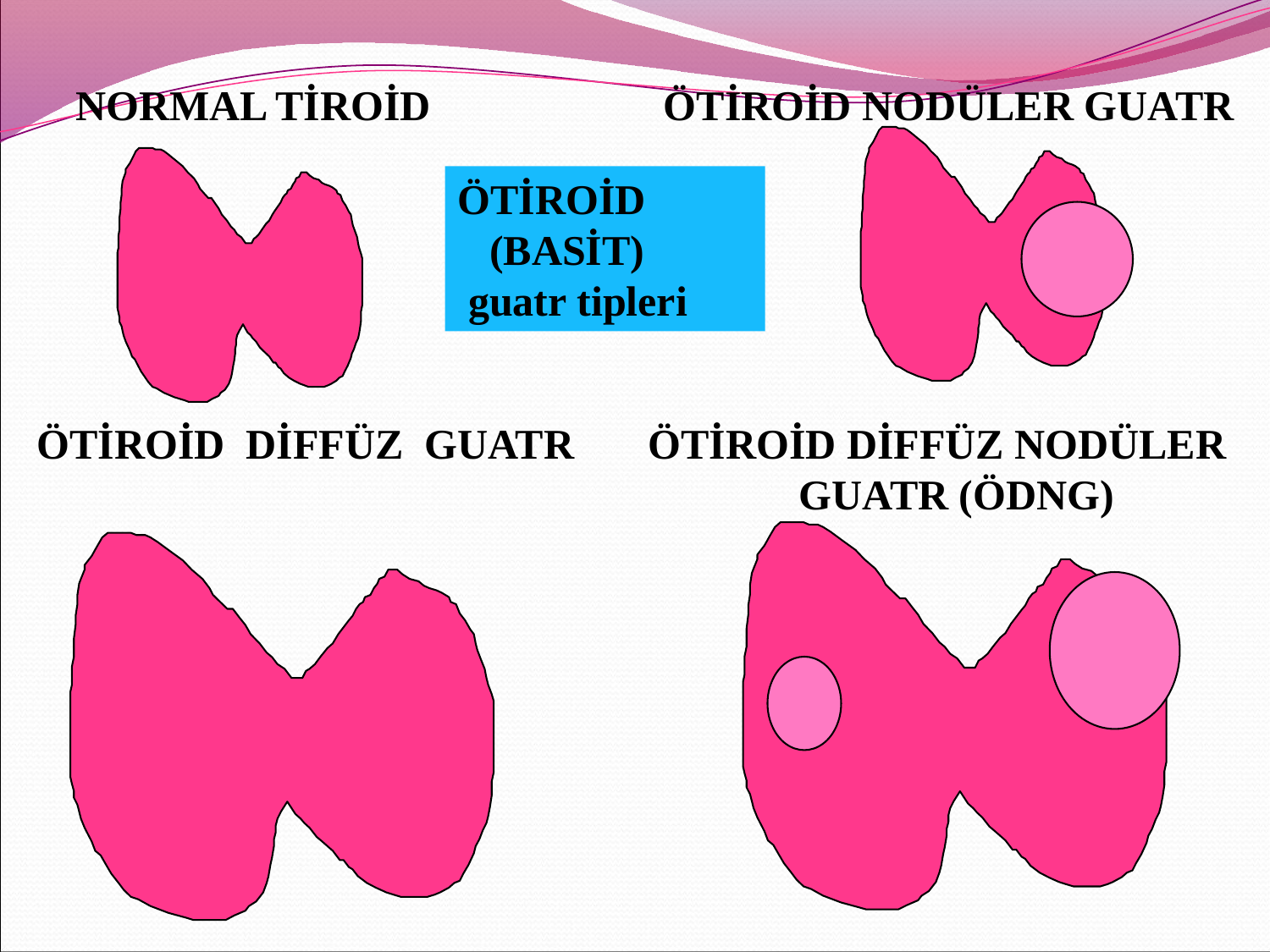

NORMAL TİROİD                      ÖTİROİD NODÜLER GUATR

ÖTİROİD
   (BASİT)
 guatr tipleri

ÖTİROİD  DİFFÜZ  GUATR       ÖTİROİD DİFFÜZ NODÜLER
						GUATR (ÖDNG)